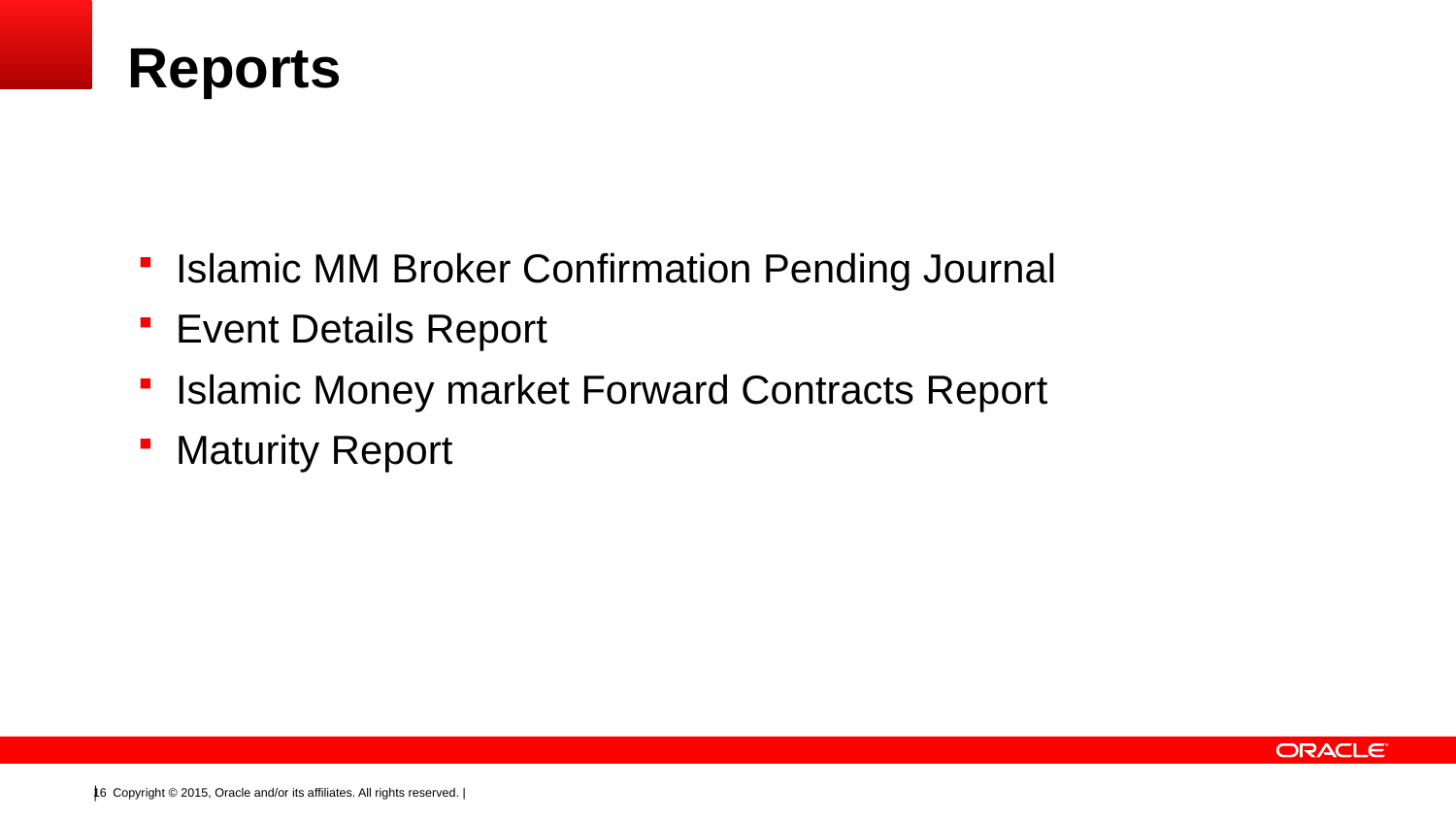

# Reports
 Islamic MM Broker Confirmation Pending Journal
 Event Details Report
 Islamic Money market Forward Contracts Report
 Maturity Report